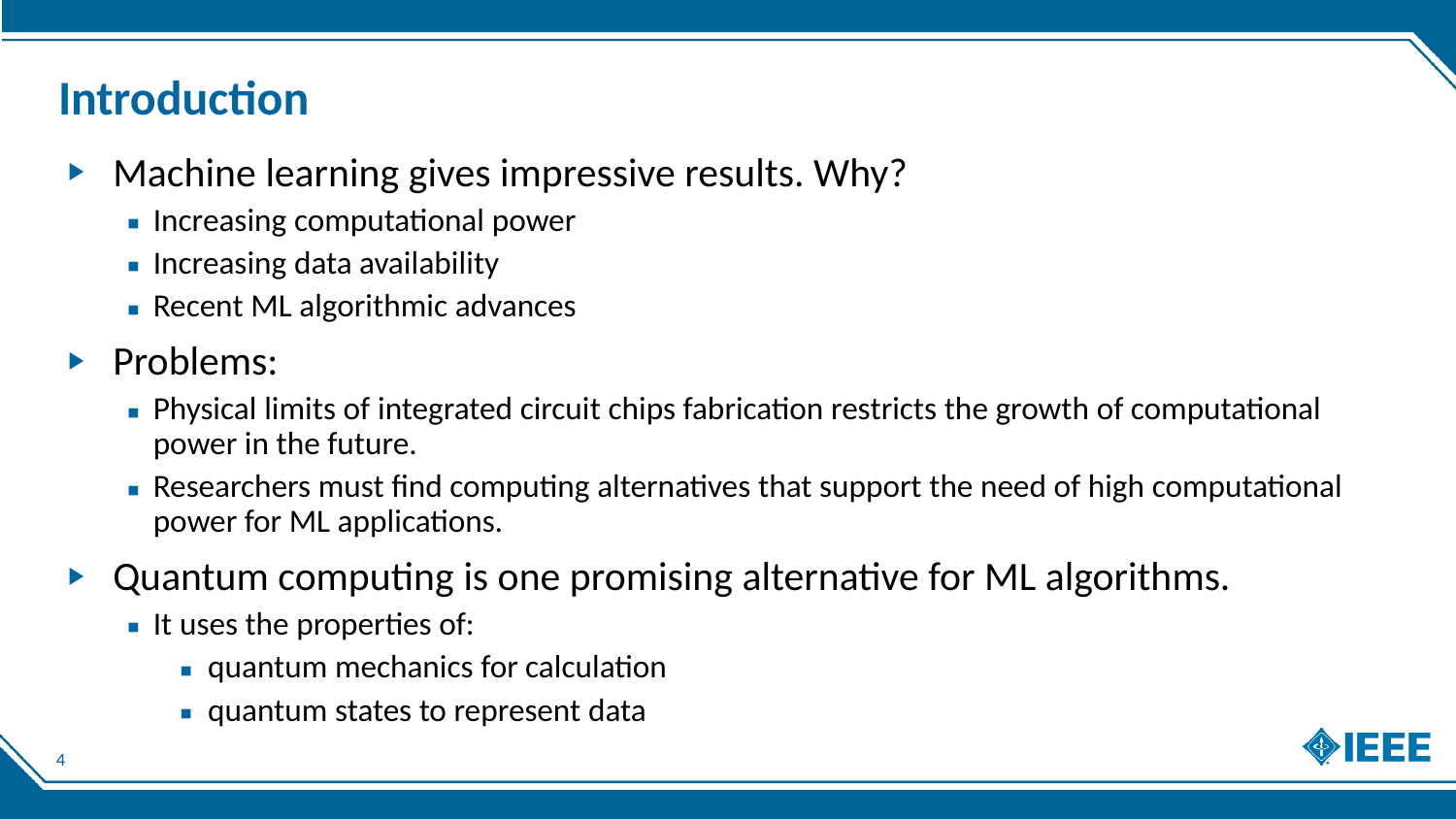

# Introduction
Machine learning gives impressive results. Why?
Increasing computational power
Increasing data availability
Recent ML algorithmic advances
Problems:
Physical limits of integrated circuit chips fabrication restricts the growth of computational power in the future.
Researchers must find computing alternatives that support the need of high computational power for ML applications.
Quantum computing is one promising alternative for ML algorithms.
It uses the properties of:
quantum mechanics for calculation
quantum states to represent data